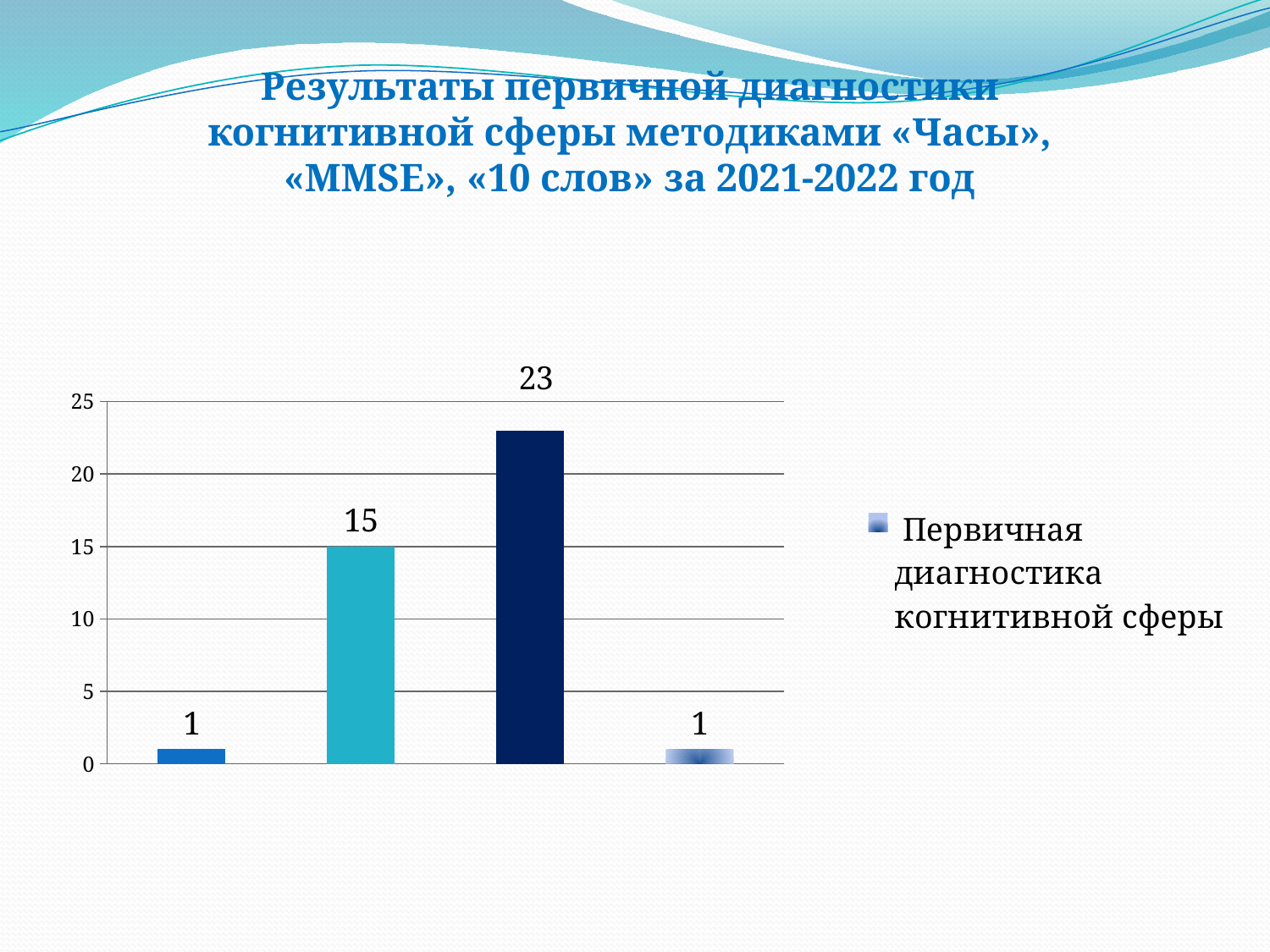

Результаты первичной диагностики когнитивной сферы методиками «Часы», «ММSE», «10 слов» за 2021-2022 год

### Chart:

| Category |  Первичная диагностика когнитивной сферы |
|---|---|
| Когнитивные нарушения отсутствуют | 1.0 |
| Легкие когнитивные нарушения | 15.0 |
| Когнитивные нарушения средней степени выраженности | 23.0 |
| Выраженные когнитивные нарушения | 1.0 |